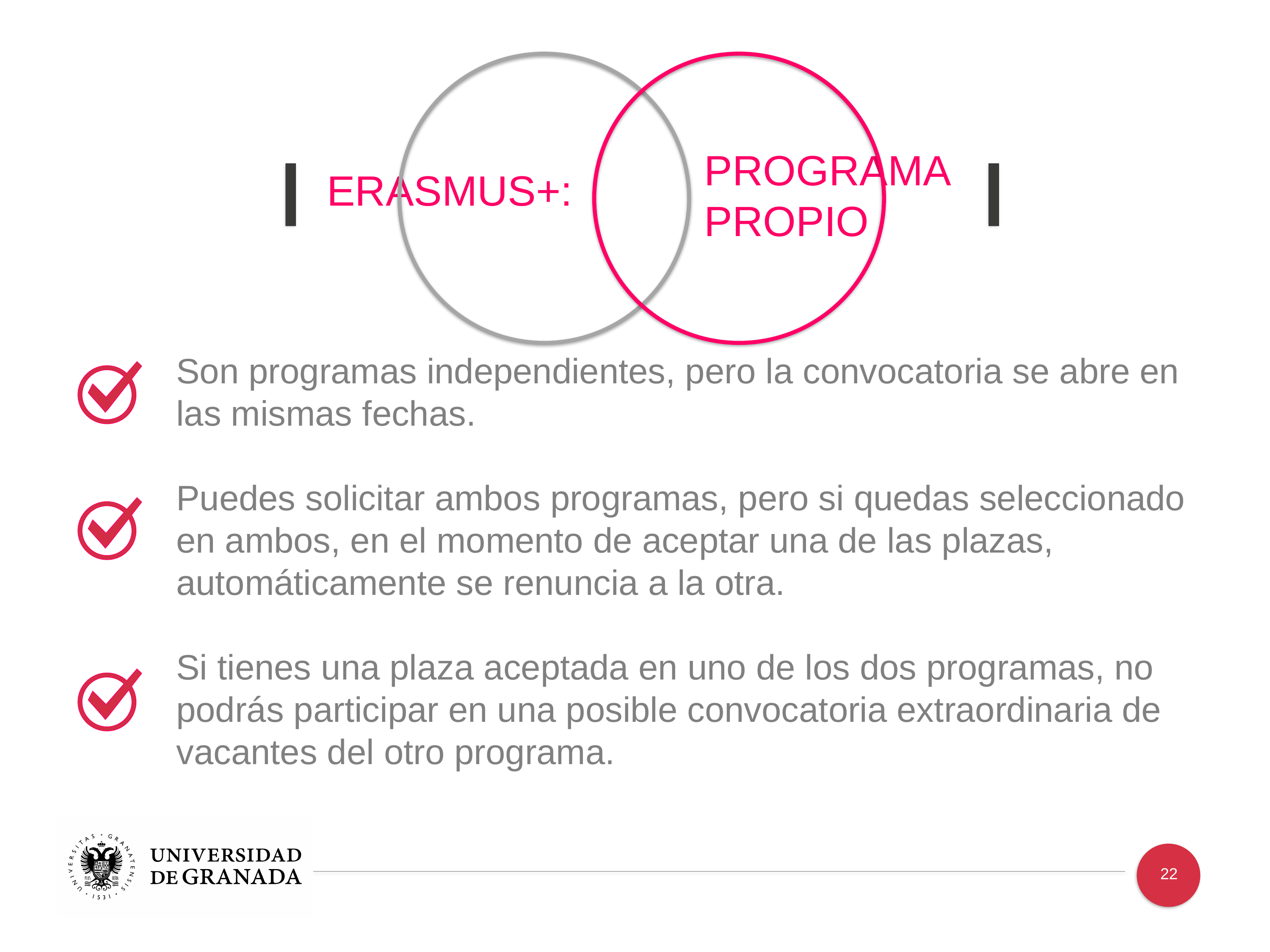

PROGRAMA
PROPIO
ERASMUS+:

Son programas independientes, pero la convocatoria se abre en las mismas fechas.

Puedes solicitar ambos programas, pero si quedas seleccionado en ambos, en el momento de aceptar una de las plazas, automáticamente se renuncia a la otra.

Si tienes una plaza aceptada en uno de los dos programas, no podrás participar en una posible convocatoria extraordinaria de vacantes del otro programa.